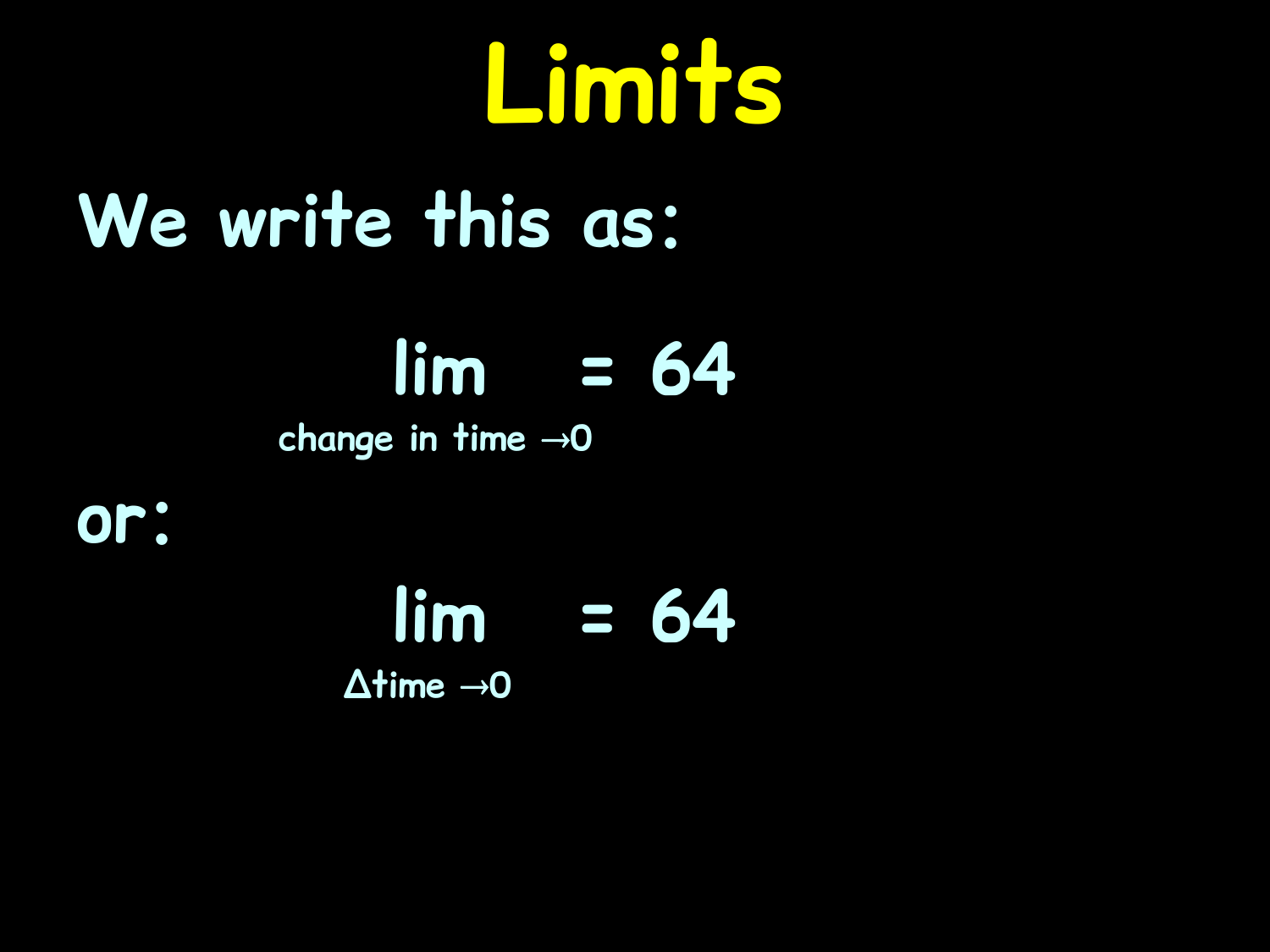

# Limits
We write this as:

		  lim   = 64
	       change in time →0
or:
		  lim   = 64
	             Δtime →0